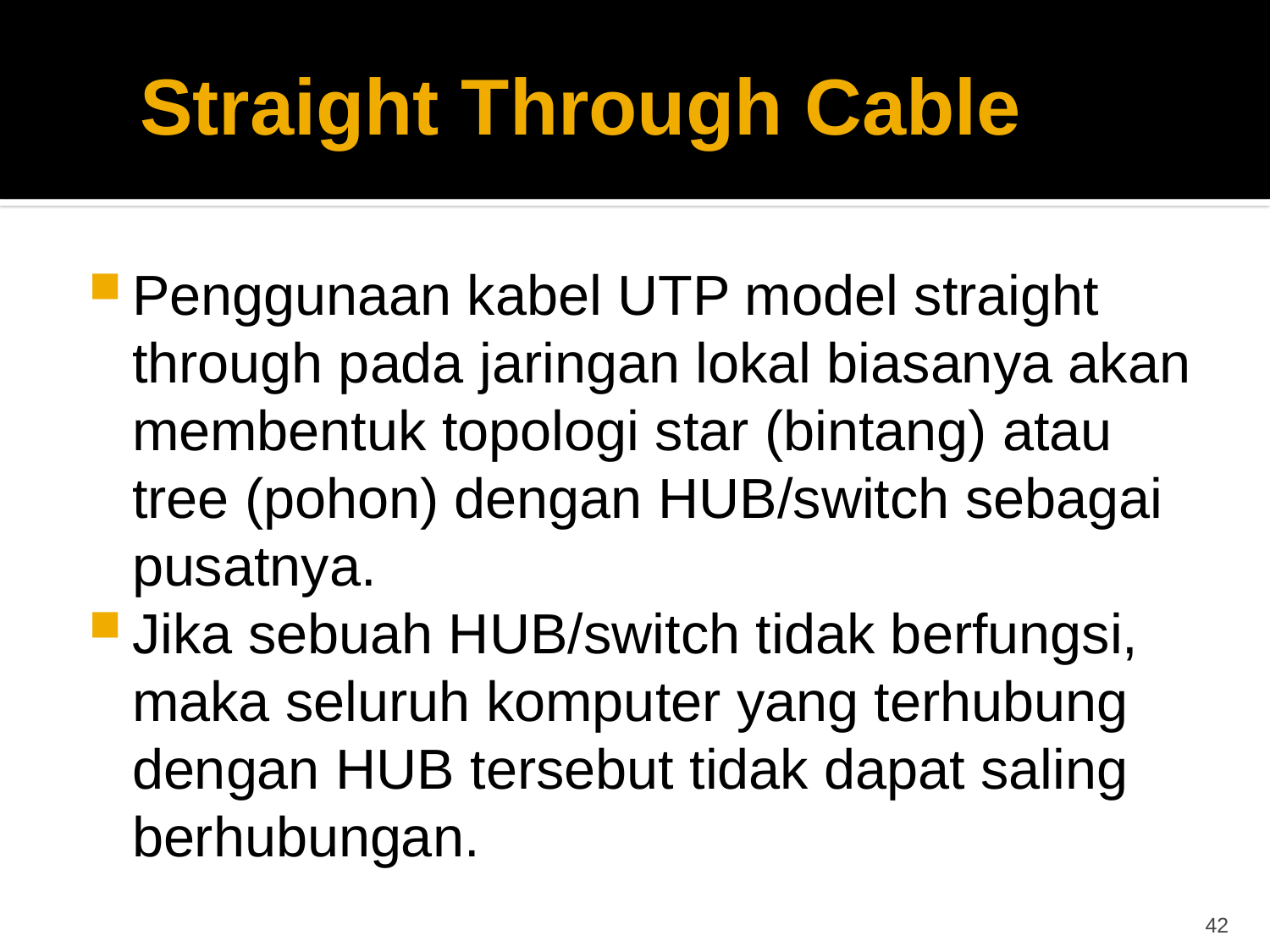

# Straight Through Cable
Penggunaan kabel UTP model straight through pada jaringan lokal biasanya akan membentuk topologi star (bintang) atau tree (pohon) dengan HUB/switch sebagai pusatnya.
Jika sebuah HUB/switch tidak berfungsi, maka seluruh komputer yang terhubung dengan HUB tersebut tidak dapat saling berhubungan.

42